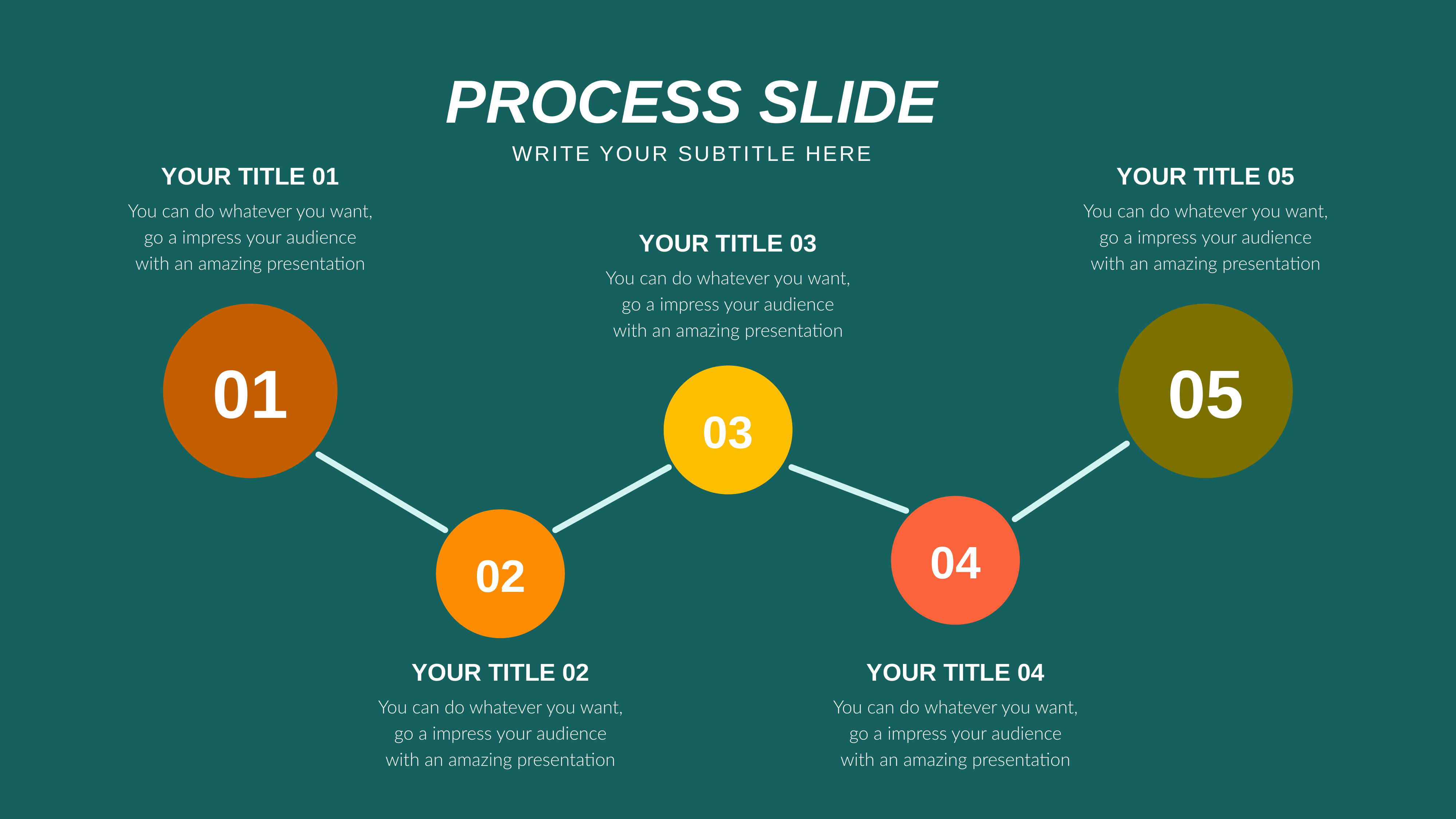

PROCESS SLIDE
WRITE YOUR SUBTITLE HERE
YOUR TITLE 01
YOUR TITLE 05
You can do whatever you want, go a impress your audience with an amazing presentation
You can do whatever you want, go a impress your audience with an amazing presentation
YOUR TITLE 03
You can do whatever you want, go a impress your audience with an amazing presentation

05
01

03

04
02
YOUR TITLE 02
YOUR TITLE 04
You can do whatever you want, go a impress your audience with an amazing presentation
You can do whatever you want, go a impress your audience with an amazing presentation